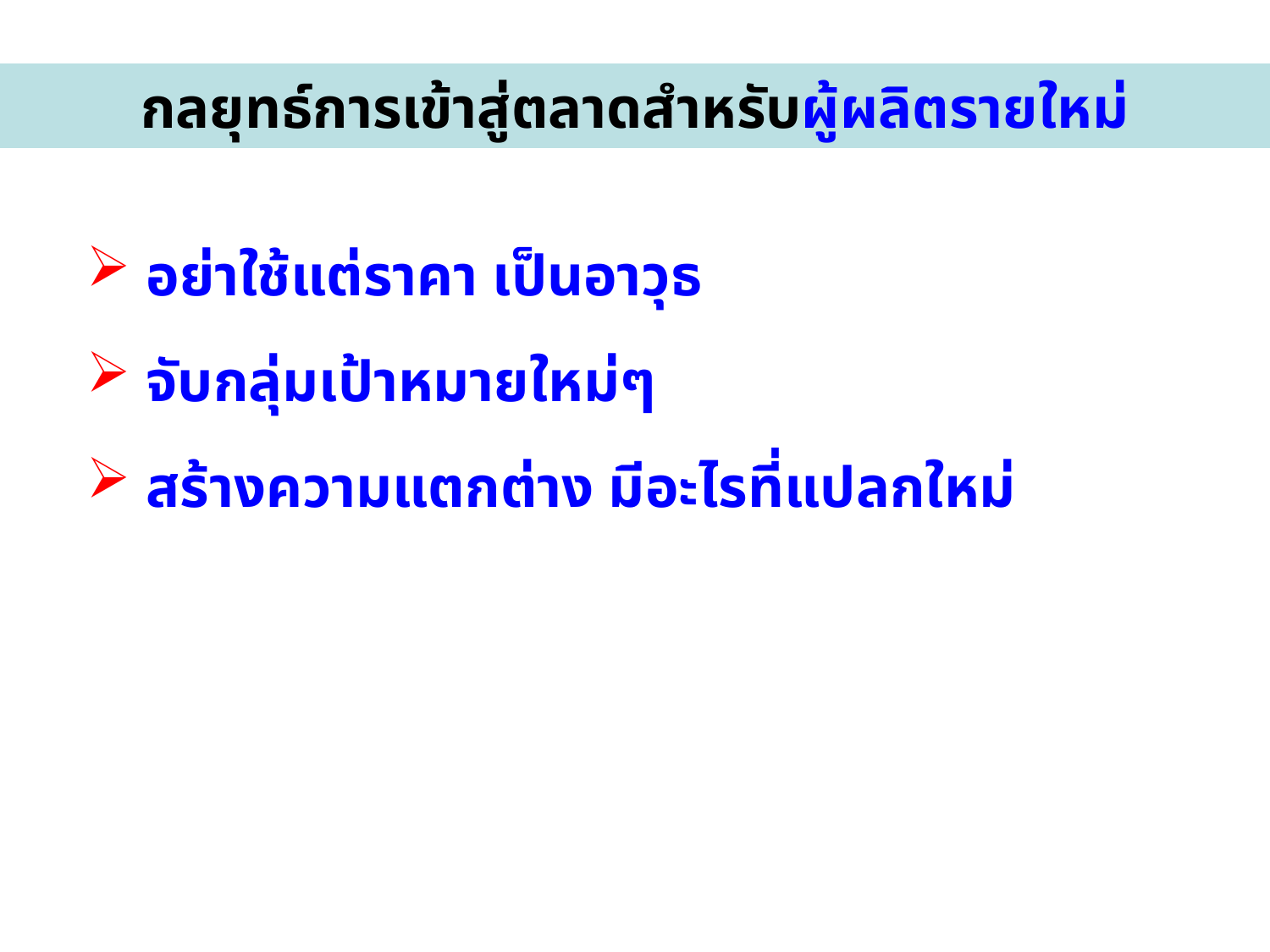

กลยุทธ์การเข้าสู่ตลาดสำหรับผู้ผลิตรายใหม่
 อย่าใช้แต่ราคา เป็นอาวุธ
 จับกลุ่มเป้าหมายใหม่ๆ
 สร้างความแตกต่าง มีอะไรที่แปลกใหม่